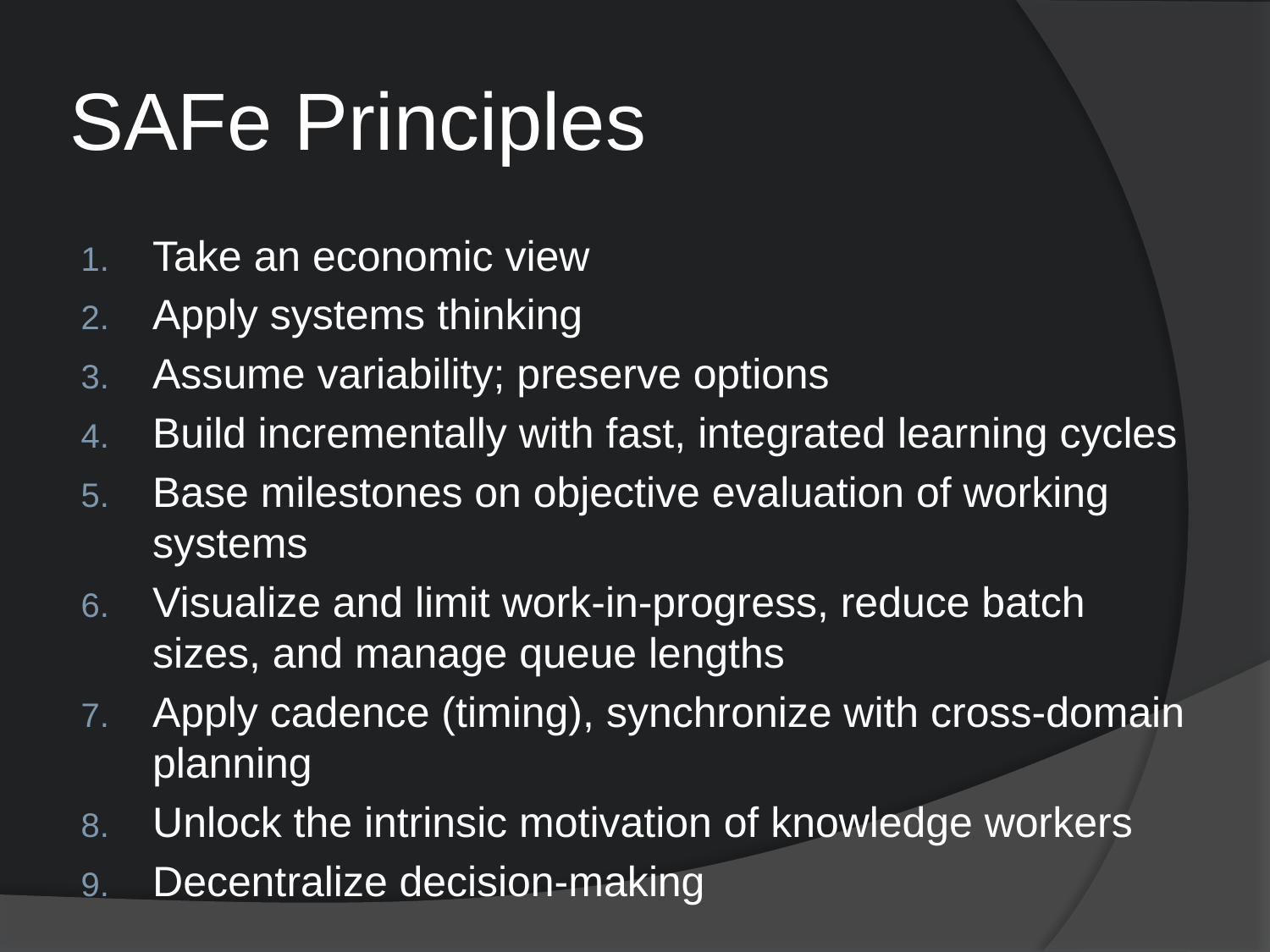

# SAFe Principles
Take an economic view
Apply systems thinking
Assume variability; preserve options
Build incrementally with fast, integrated learning cycles
Base milestones on objective evaluation of working systems
Visualize and limit work-in-progress, reduce batch sizes, and manage queue lengths
Apply cadence (timing), synchronize with cross-domain planning
Unlock the intrinsic motivation of knowledge workers
Decentralize decision-making